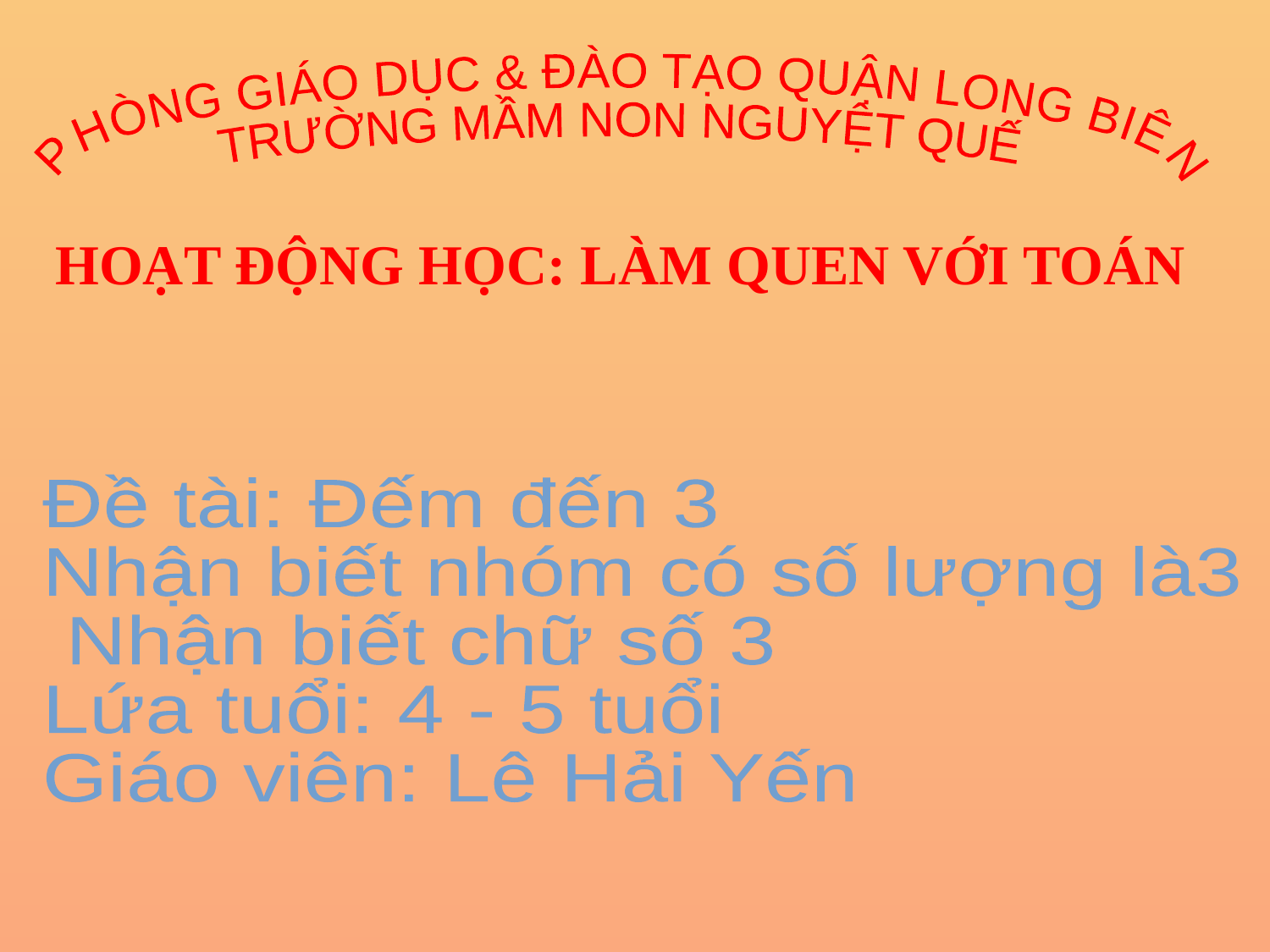

PHÒNG GIÁO DỤC & ĐÀO TẠO QUẬN LONG BIÊN
TRƯỜNG MẦM NON NGUYỆT QUẾ
HOẠT ĐỘNG HỌC: LÀM QUEN VỚI TOÁN

Đề tài: Đếm đến 3
Nhận biết nhóm có số lượng là3
 Nhận biết chữ số 3
Lứa tuổi: 4 - 5 tuổi
Giáo viên: Lê Hải Yến